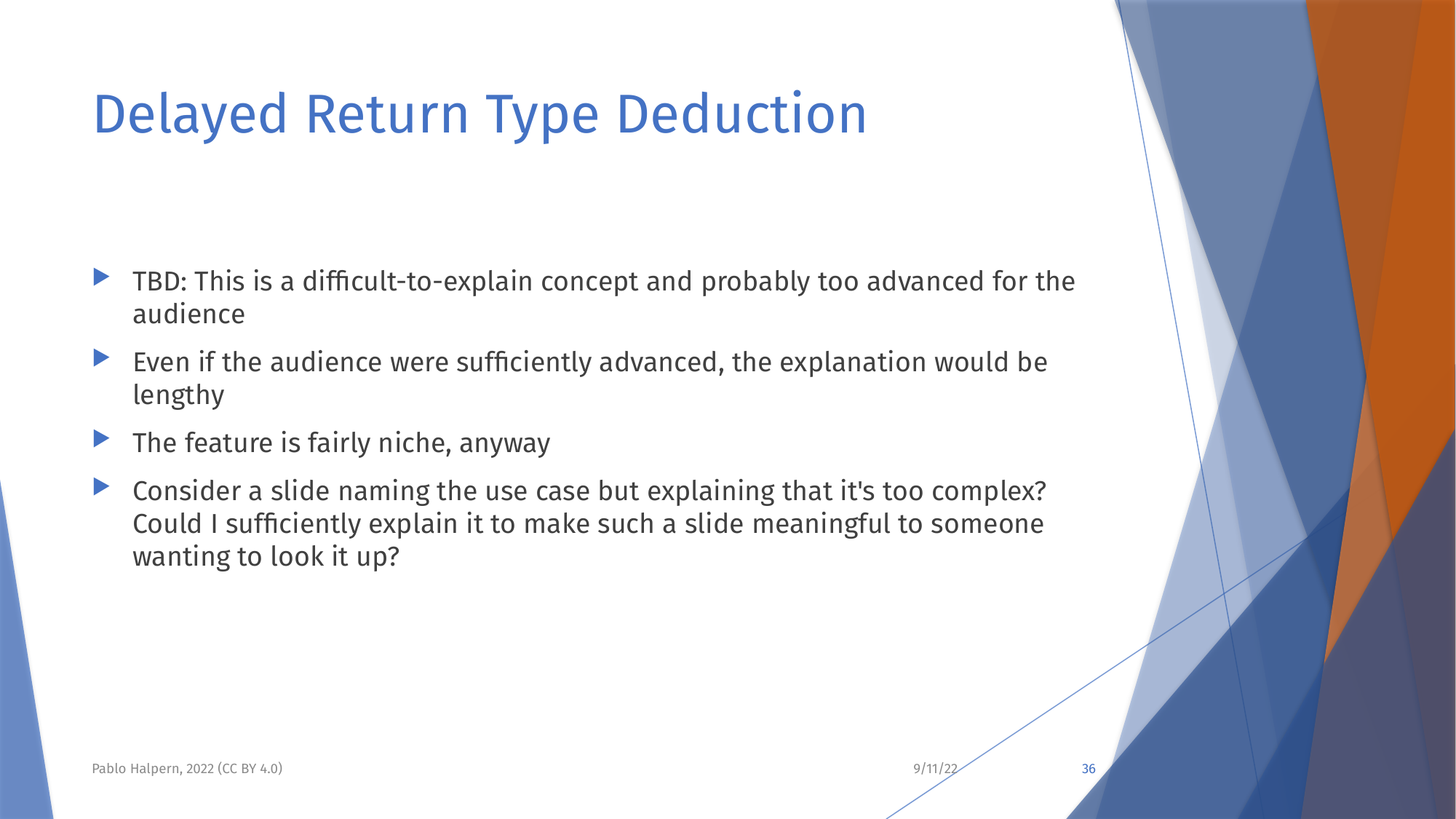

# Delayed Return Type Deduction
TBD: This is a difficult-to-explain concept and probably too advanced for the audience
Even if the audience were sufficiently advanced, the explanation would be lengthy
The feature is fairly niche, anyway
Consider a slide naming the use case but explaining that it's too complex?  Could I sufficiently explain it to make such a slide meaningful to someone wanting to look it up?
Pablo Halpern, 2022 (CC BY 4.0)
9/11/22
36